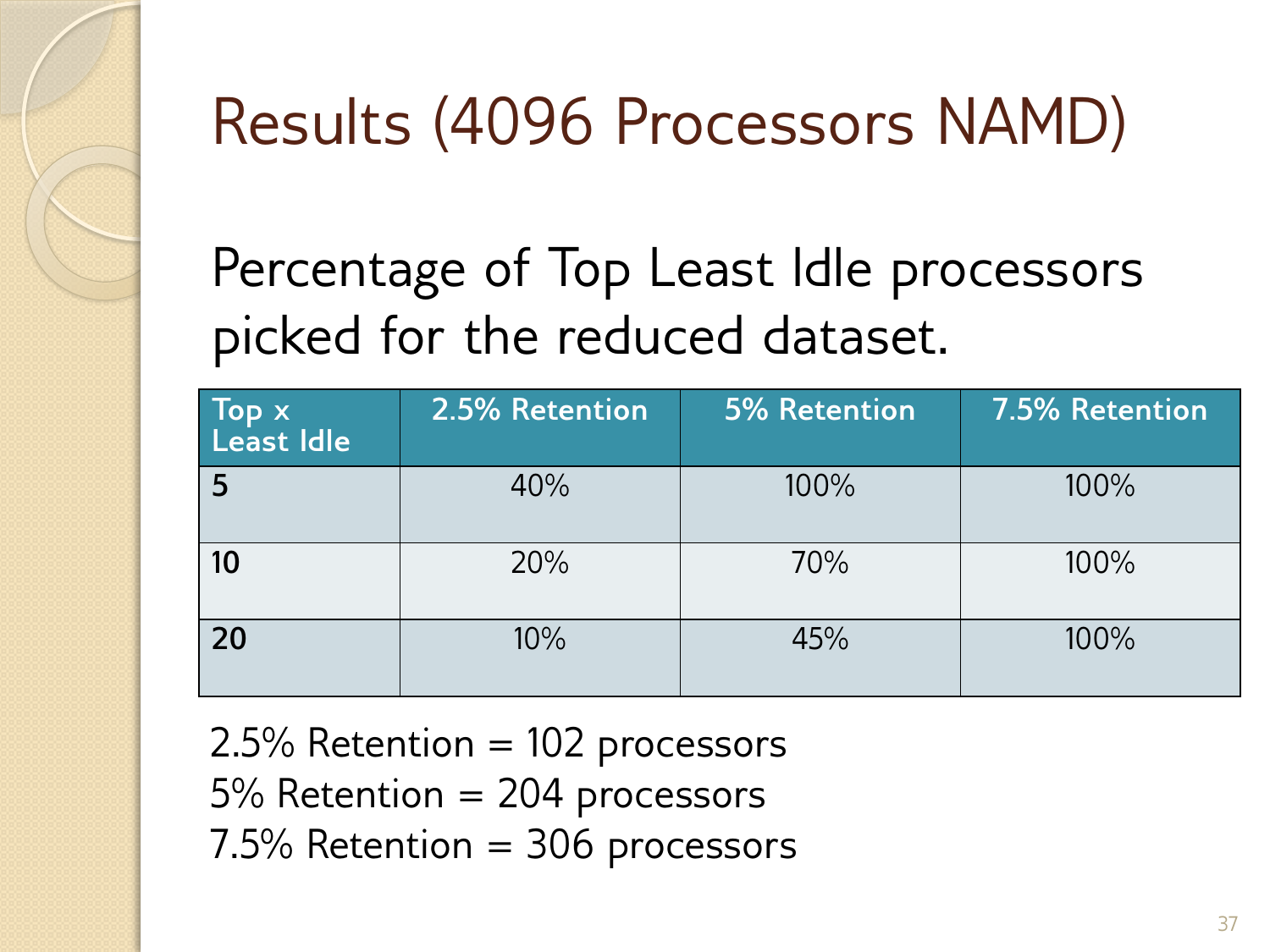

# Results (4096 Processors NAMD)
Percentage of Top Least Idle processors picked for the reduced dataset.
| Top x Least Idle | 2.5% Retention | 5% Retention | 7.5% Retention |
| --- | --- | --- | --- |
| 5 | 40% | 100% | 100% |
| 10 | 20% | 70% | 100% |
| 20 | 10% | 45% | 100% |
2.5% Retention = 102 processors
5% Retention = 204 processors
7.5% Retention = 306 processors
37